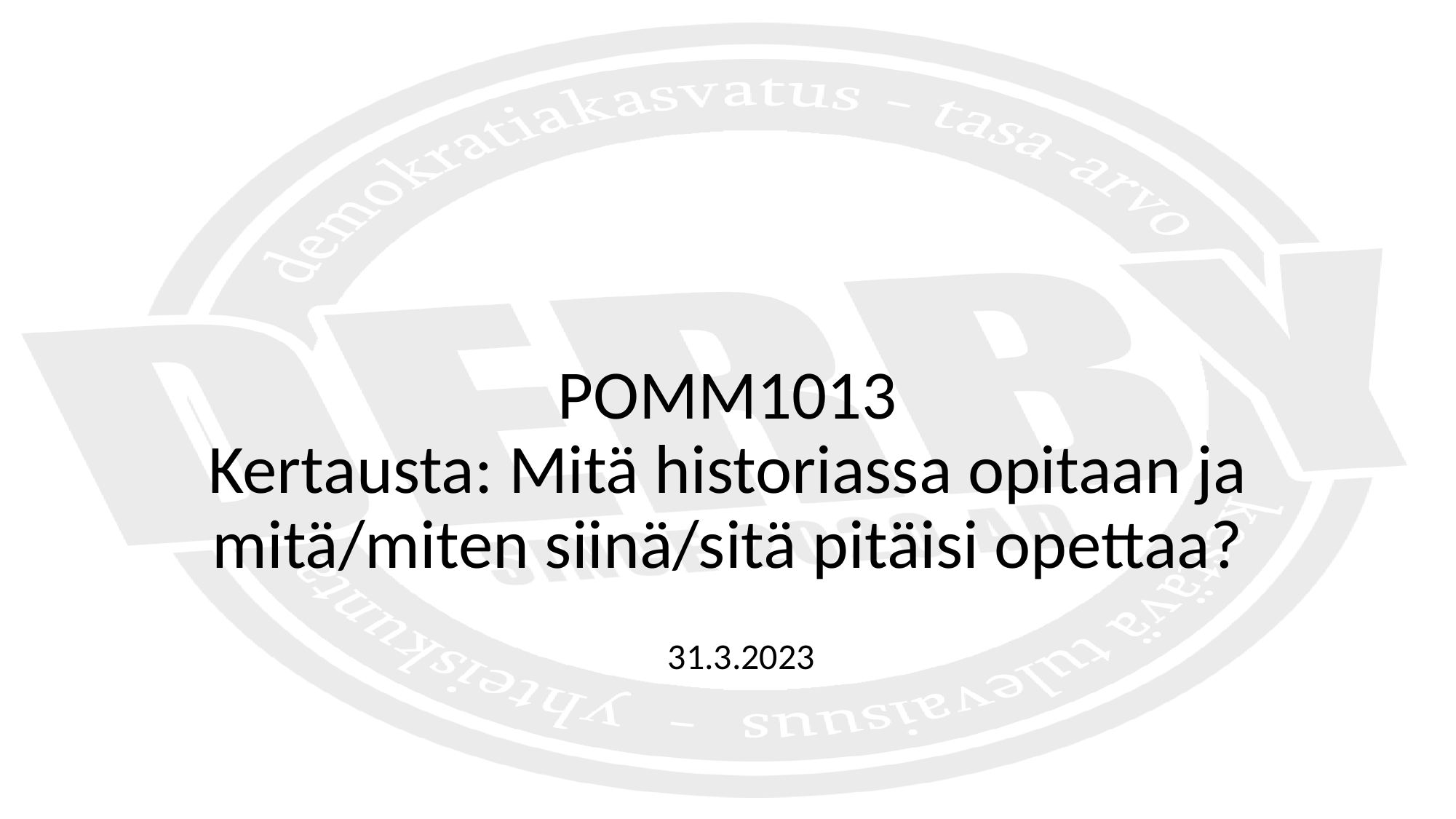

# POMM1013 Kertausta: Mitä historiassa opitaan ja mitä/miten siinä/sitä pitäisi opettaa?
31.3.2023